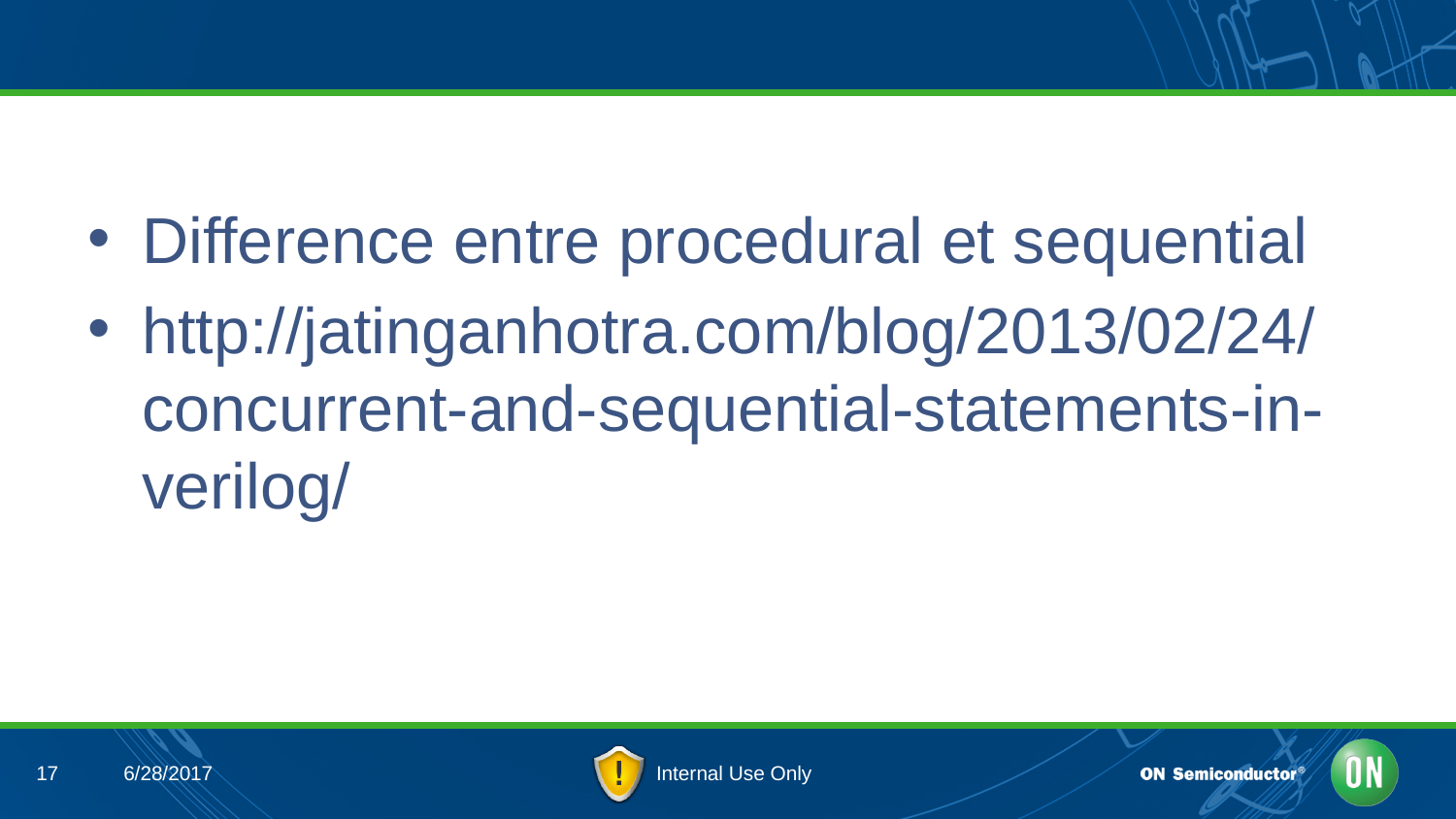

#
Difference entre procedural et sequential
http://jatinganhotra.com/blog/2013/02/24/concurrent-and-sequential-statements-in-verilog/